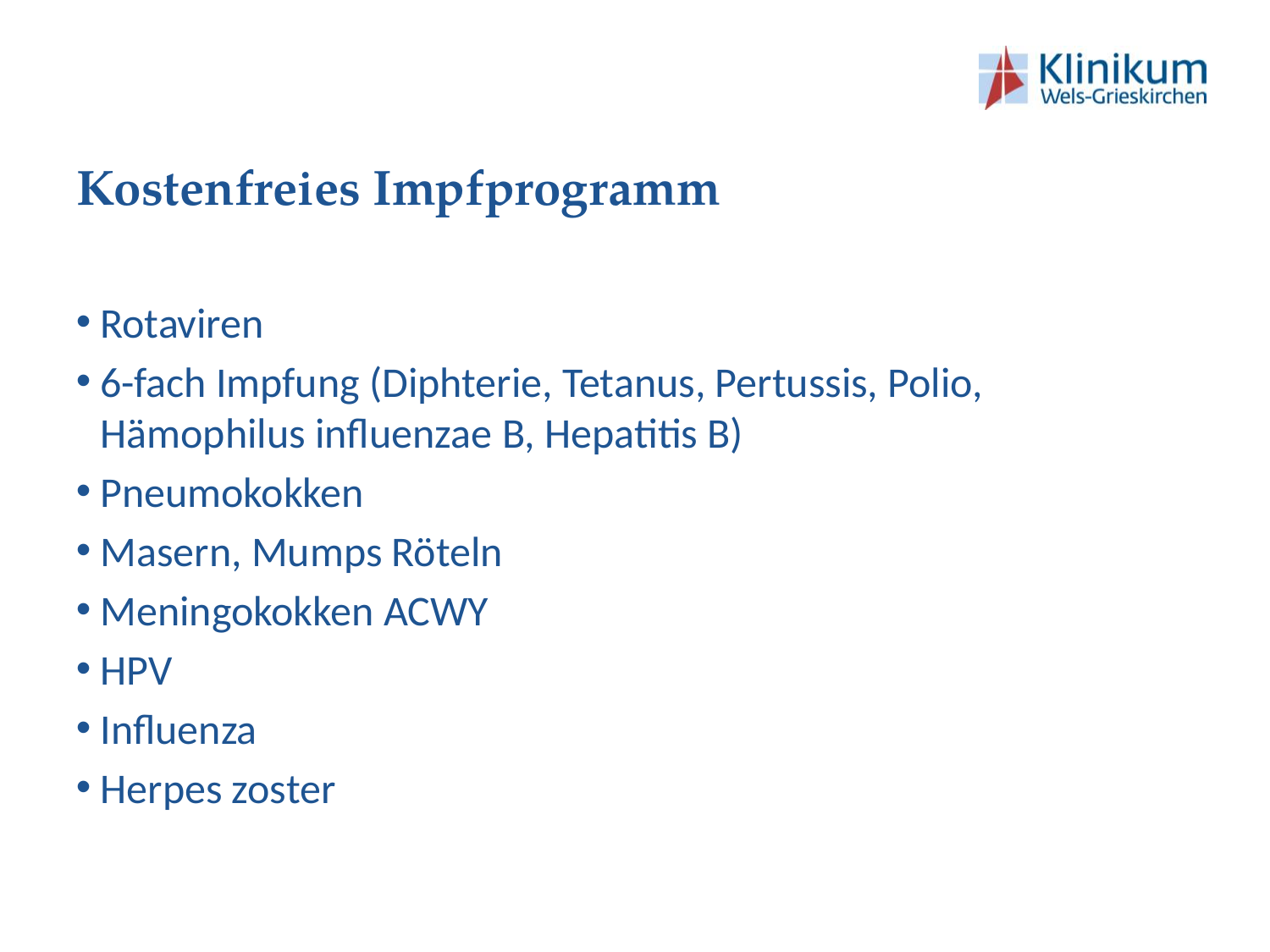

# Kostenfreies Impfprogramm
Rotaviren
6-fach Impfung (Diphterie, Tetanus, Pertussis, Polio, Hämophilus influenzae B, Hepatitis B)
Pneumokokken
Masern, Mumps Röteln
Meningokokken ACWY
HPV
Influenza
Herpes zoster